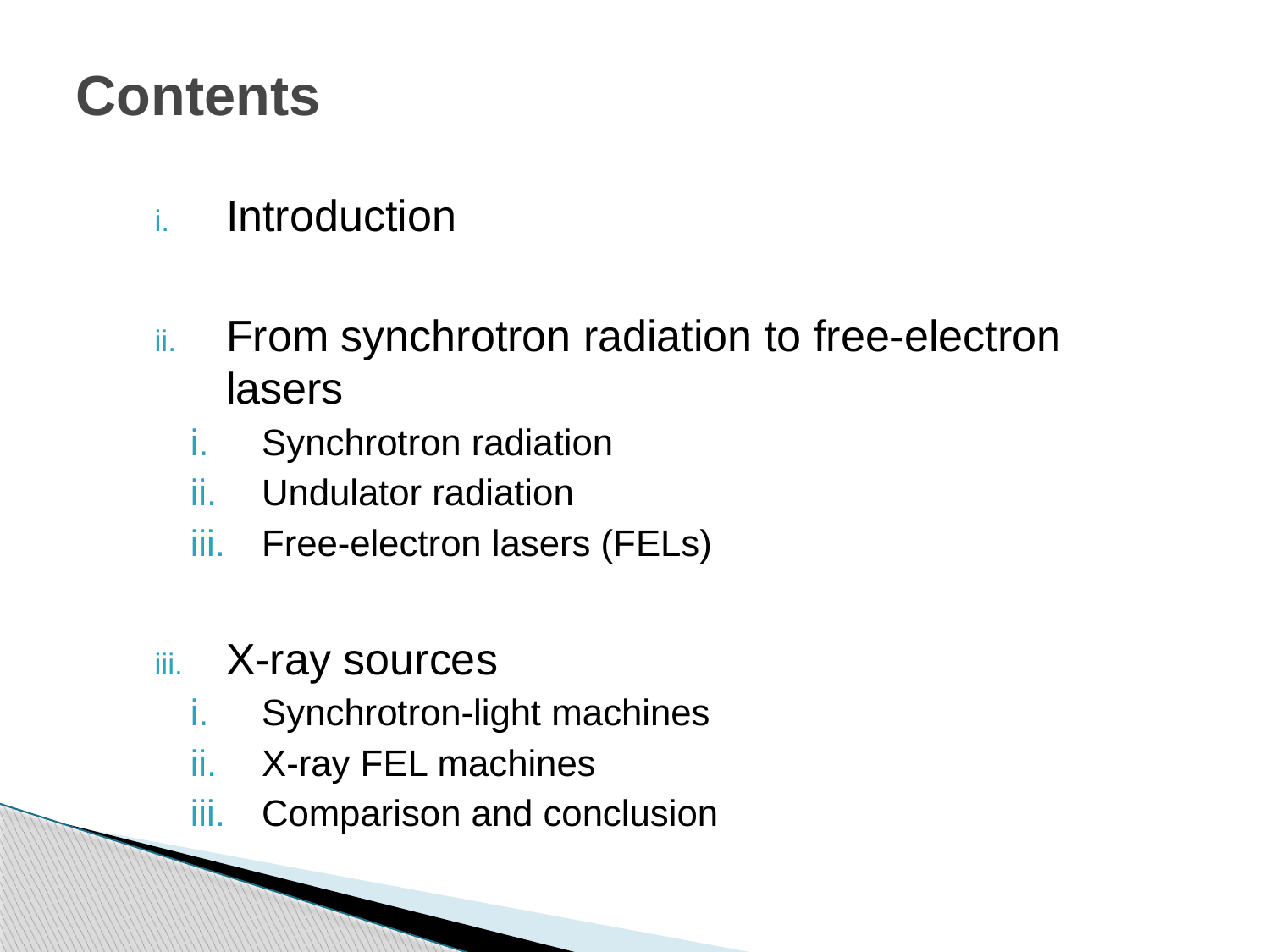

# Contents
Introduction

From synchrotron radiation to free-electron lasers
Synchrotron radiation
Undulator radiation
Free-electron lasers (FELs)

X-ray sources
Synchrotron-light machines
X-ray FEL machines
Comparison and conclusion